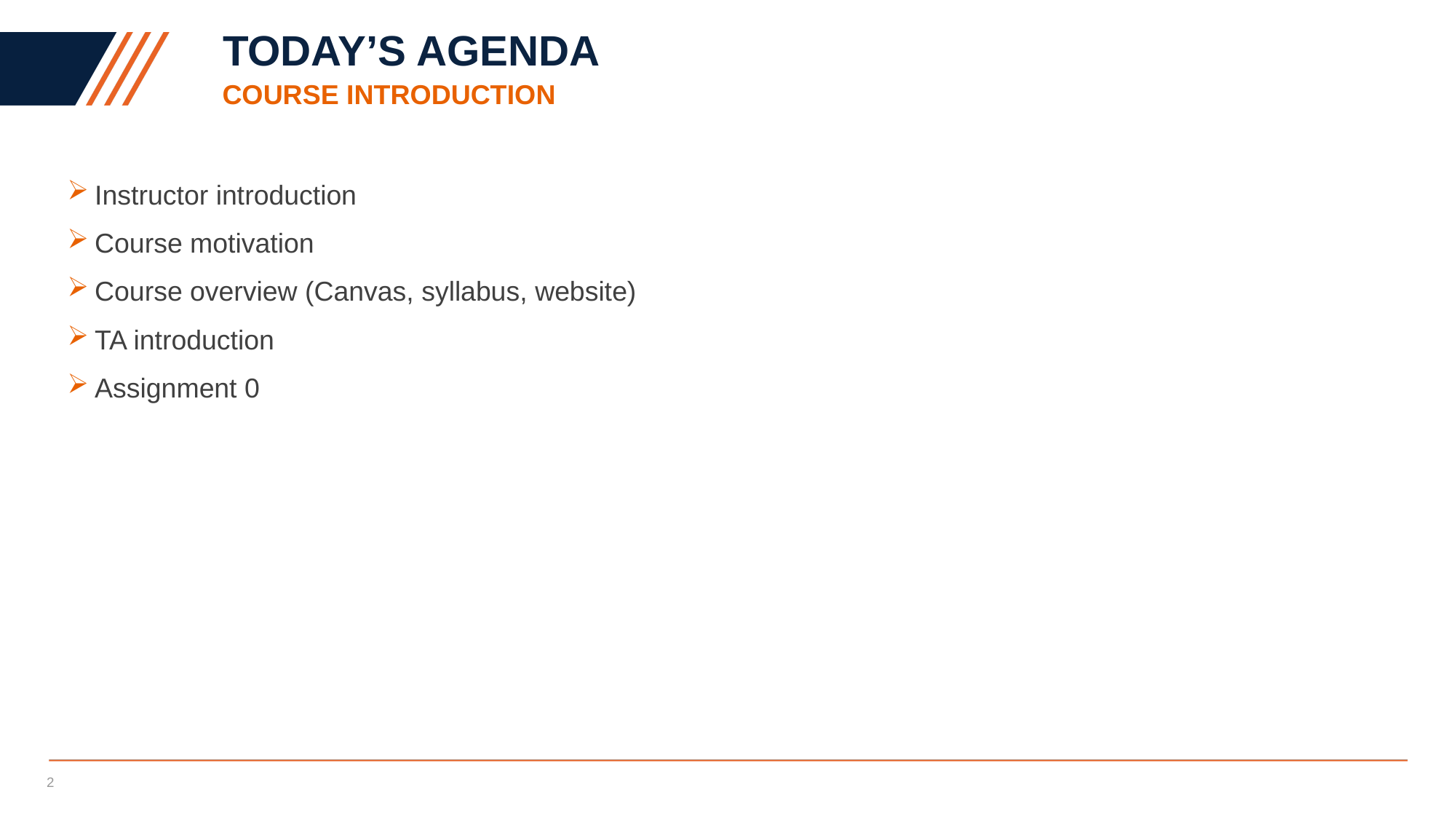

# Today’s agenda
Course introduction
Instructor introduction
Course motivation
Course overview (Canvas, syllabus, website)
TA introduction
Assignment 0
2